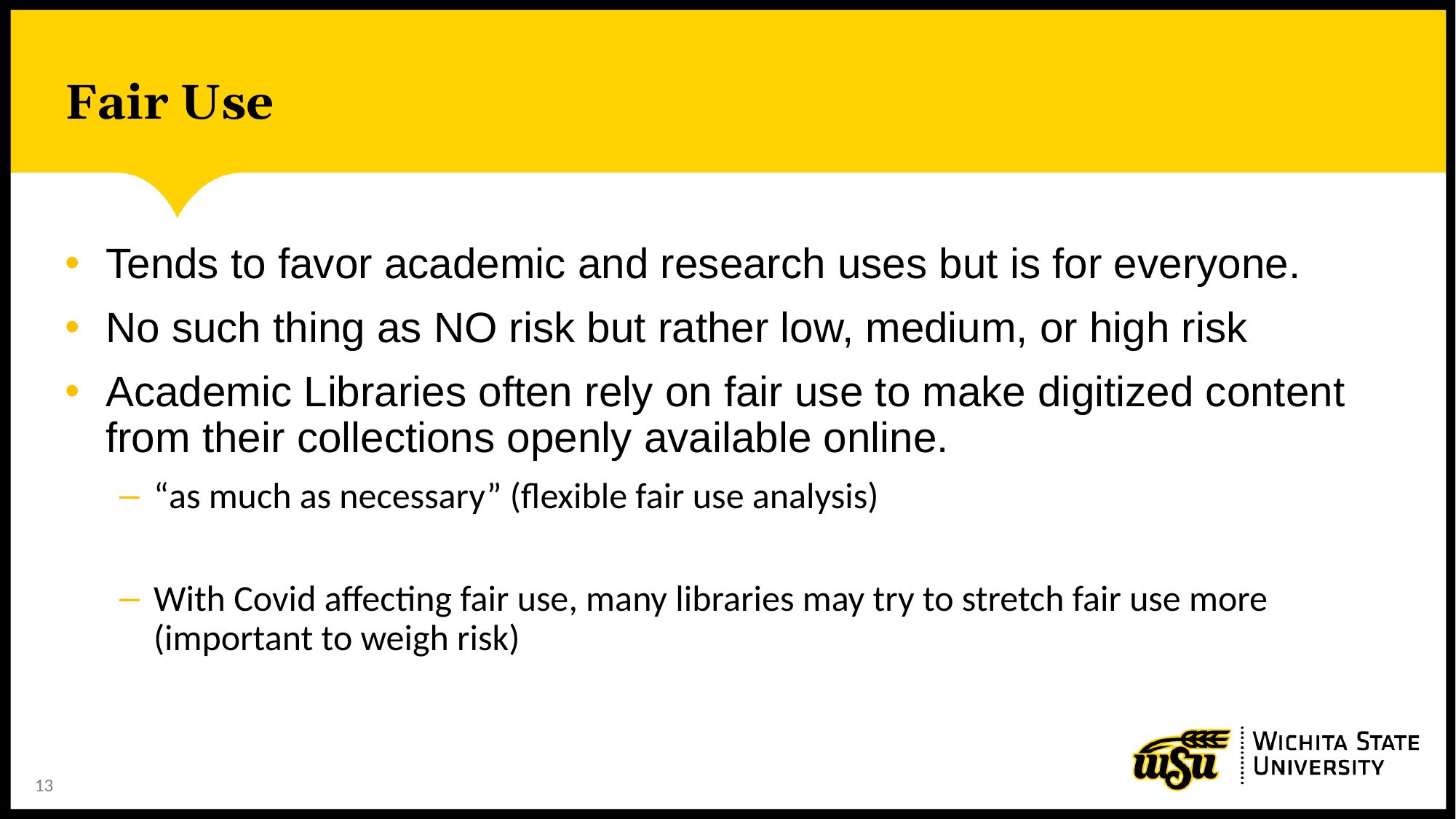

# Fair Use
Tends to favor academic and research uses but is for everyone.
No such thing as NO risk but rather low, medium, or high risk
Academic Libraries often rely on fair use to make digitized content from their collections openly available online.
“as much as necessary” (flexible fair use analysis)

With Covid affecting fair use, many libraries may try to stretch fair use more (important to weigh risk)